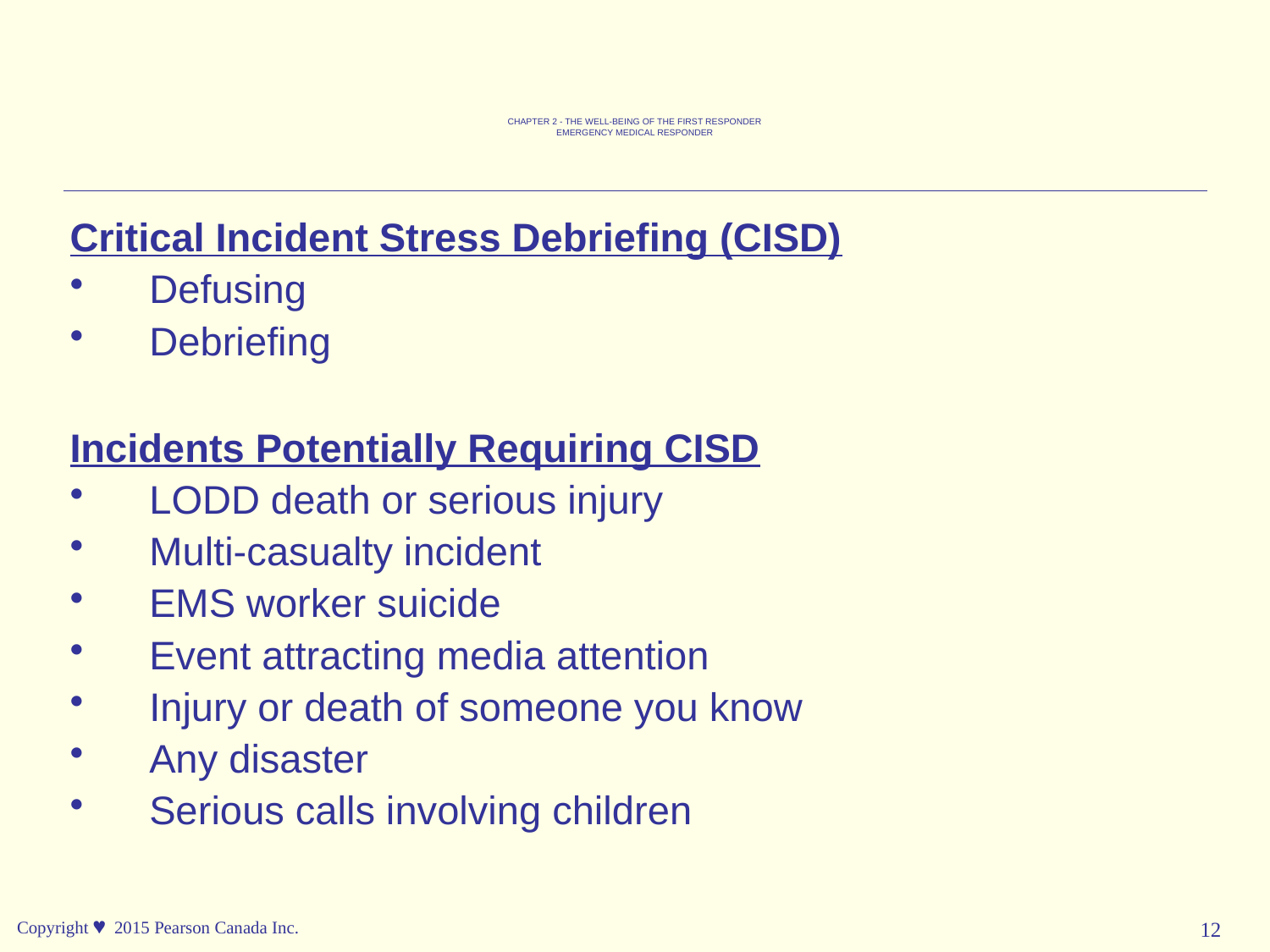

CHAPTER 2 - THE WELL-BEING OF THE FIRST RESPONDER
EMERGENCY MEDICAL RESPONDER
Critical Incident Stress Debriefing (CISD)
Defusing
Debriefing

Incidents Potentially Requiring CISD
LODD death or serious injury
Multi-casualty incident
EMS worker suicide
Event attracting media attention
Injury or death of someone you know
Any disaster
Serious calls involving children
Copyright ♥ 2015 Pearson Canada Inc.
12